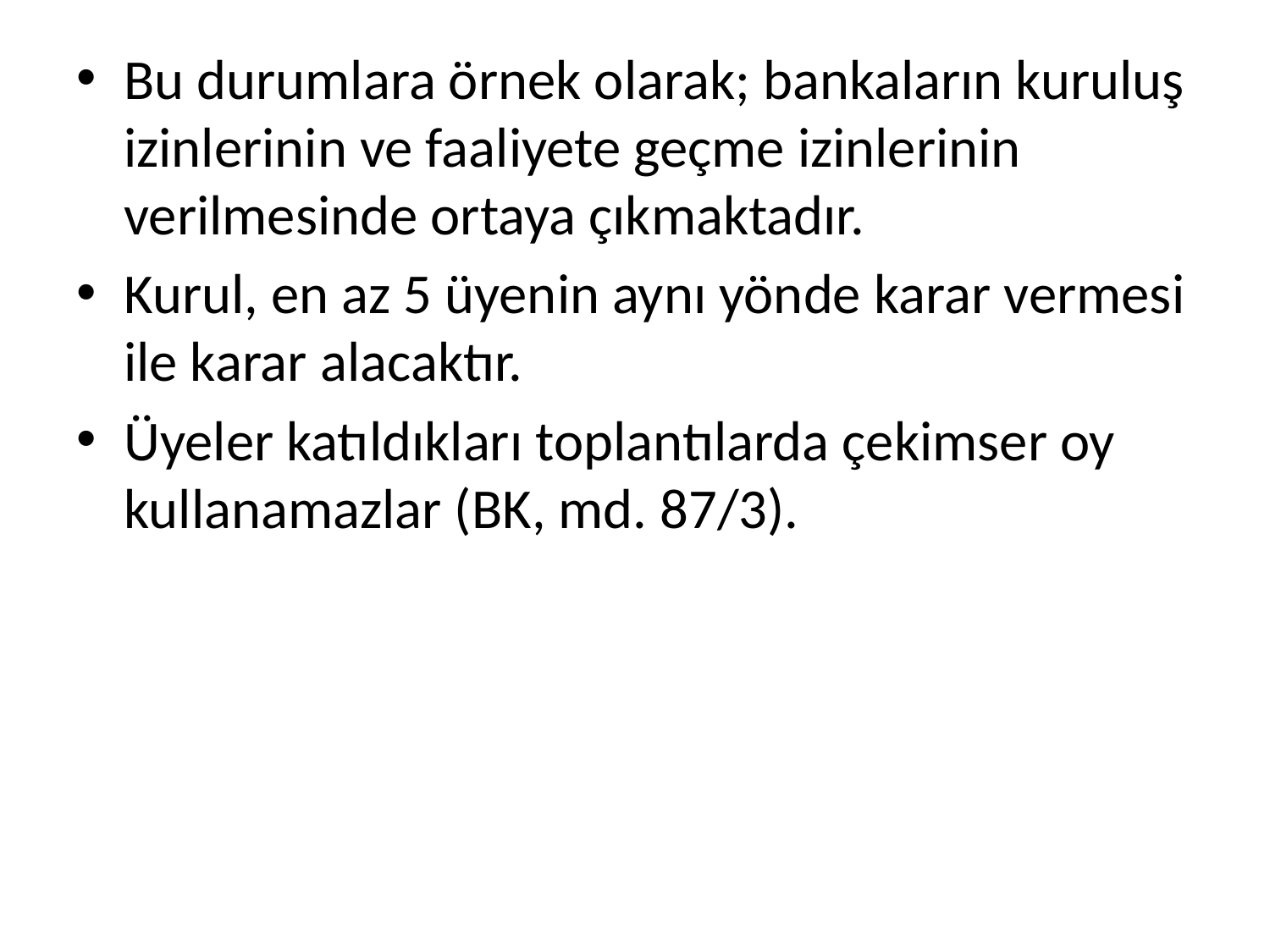

Bu durumlara örnek olarak; bankaların kuruluş izinlerinin ve faaliyete geçme izinlerinin verilmesinde ortaya çıkmaktadır.
Kurul, en az 5 üyenin aynı yönde karar vermesi ile karar alacaktır.
Üyeler katıldıkları toplantılarda çekimser oy kullanamazlar (BK, md. 87/3).